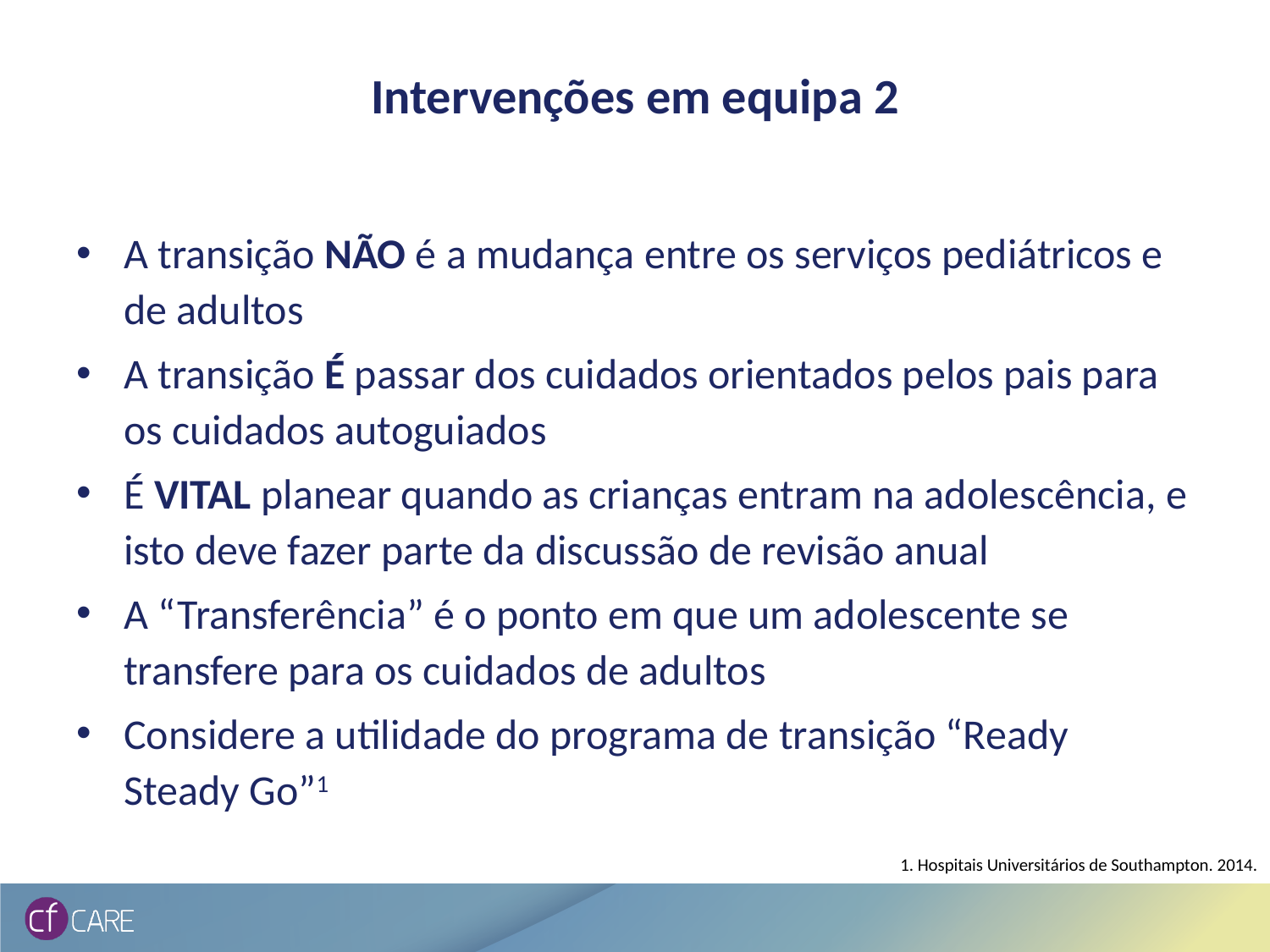

# Intervenções em equipa 2
A transição NÃO é a mudança entre os serviços pediátricos e de adultos
A transição É passar dos cuidados orientados pelos pais para os cuidados autoguiados
É VITAL planear quando as crianças entram na adolescência, e isto deve fazer parte da discussão de revisão anual
A “Transferência” é o ponto em que um adolescente se transfere para os cuidados de adultos
Considere a utilidade do programa de transição “Ready Steady Go”1
1. Hospitais Universitários de Southampton. 2014.